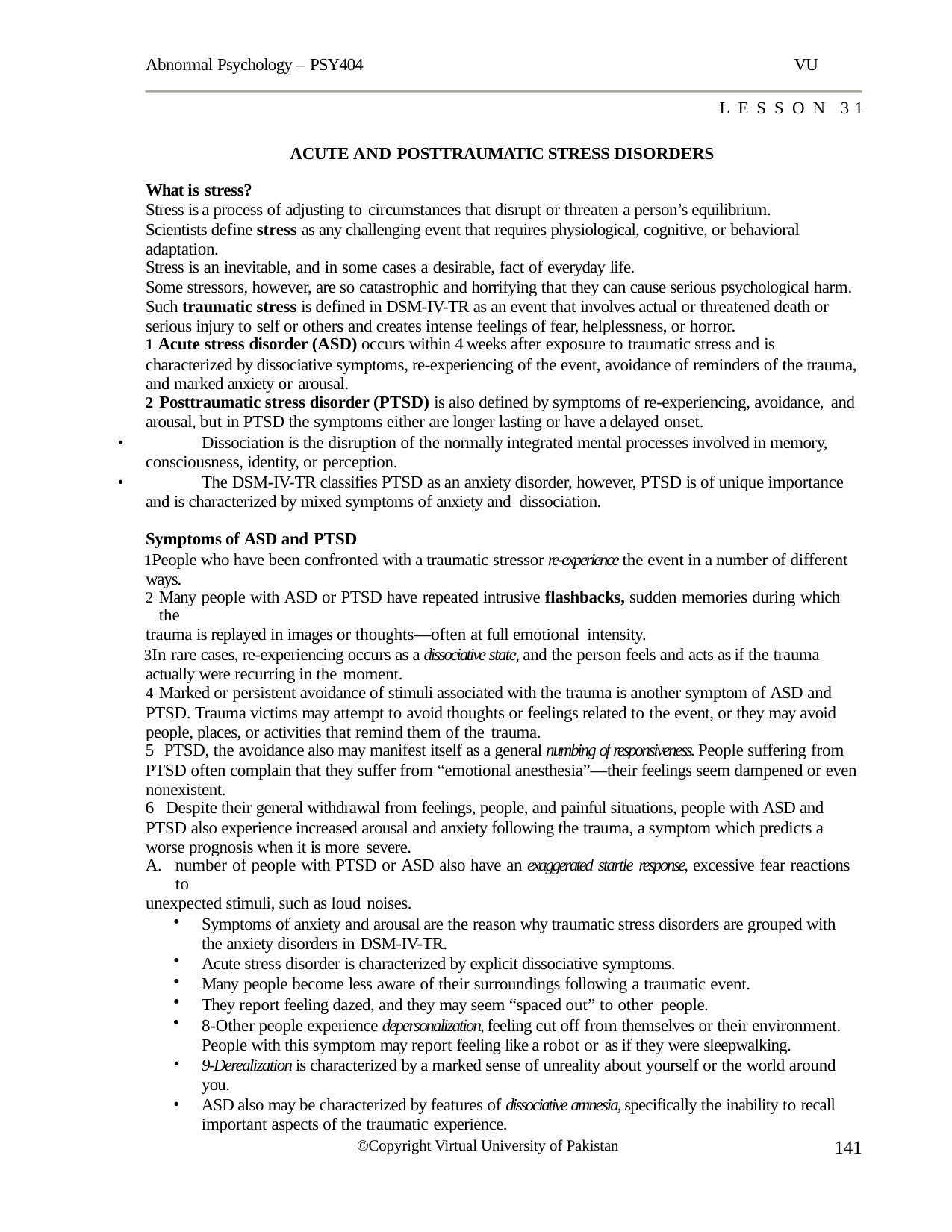

Abnormal Psychology – PSY404
VU

LESSON 31

ACUTE AND POSTTRAUMATIC STRESS DISORDERS
What is stress?
Stress is a process of adjusting to circumstances that disrupt or threaten a person’s equilibrium.
Scientists define stress as any challenging event that requires physiological, cognitive, or behavioral  adaptation.
Stress is an inevitable, and in some cases a desirable, fact of everyday life.
Some stressors, however, are so catastrophic and horrifying that they can cause serious psychological harm.  Such traumatic stress is defined in DSM-IV-TR as an event that involves actual or threatened death or  serious injury to self or others and creates intense feelings of fear, helplessness, or horror.
Acute stress disorder (ASD) occurs within 4 weeks after exposure to traumatic stress and is
characterized by dissociative symptoms, re-experiencing of the event, avoidance of reminders of the trauma,  and marked anxiety or arousal.
Posttraumatic stress disorder (PTSD) is also defined by symptoms of re-experiencing, avoidance, and
arousal, but in PTSD the symptoms either are longer lasting or have a delayed onset.
Dissociation is the disruption of the normally integrated mental processes involved in memory,  consciousness, identity, or perception.
The DSM-IV-TR classifies PTSD as an anxiety disorder, however, PTSD is of unique importance  and is characterized by mixed symptoms of anxiety and dissociation.
•
•
Symptoms of ASD and PTSD
People who have been confronted with a traumatic stressor re-experience the event in a number of different  ways.
Many people with ASD or PTSD have repeated intrusive flashbacks, sudden memories during which the
trauma is replayed in images or thoughts—often at full emotional intensity.
In rare cases, re-experiencing occurs as a dissociative state, and the person feels and acts as if the trauma  actually were recurring in the moment.
Marked or persistent avoidance of stimuli associated with the trauma is another symptom of ASD and
PTSD. Trauma victims may attempt to avoid thoughts or feelings related to the event, or they may avoid  people, places, or activities that remind them of the trauma.
PTSD, the avoidance also may manifest itself as a general numbing of responsiveness. People suffering from
PTSD often complain that they suffer from “emotional anesthesia”—their feelings seem dampened or even  nonexistent.
Despite their general withdrawal from feelings, people, and painful situations, people with ASD and
PTSD also experience increased arousal and anxiety following the trauma, a symptom which predicts a  worse prognosis when it is more severe.
number of people with PTSD or ASD also have an exaggerated startle response, excessive fear reactions to
unexpected stimuli, such as loud noises.
Symptoms of anxiety and arousal are the reason why traumatic stress disorders are grouped with  the anxiety disorders in DSM-IV-TR.
Acute stress disorder is characterized by explicit dissociative symptoms.
Many people become less aware of their surroundings following a traumatic event.
They report feeling dazed, and they may seem “spaced out” to other people.
8-Other people experience depersonalization, feeling cut off from themselves or their environment.  People with this symptom may report feeling like a robot or as if they were sleepwalking.
9-Derealization is characterized by a marked sense of unreality about yourself or the world around  you.
ASD also may be characterized by features of dissociative amnesia, specifically the inability to recall  important aspects of the traumatic experience.
141
©Copyright Virtual University of Pakistan